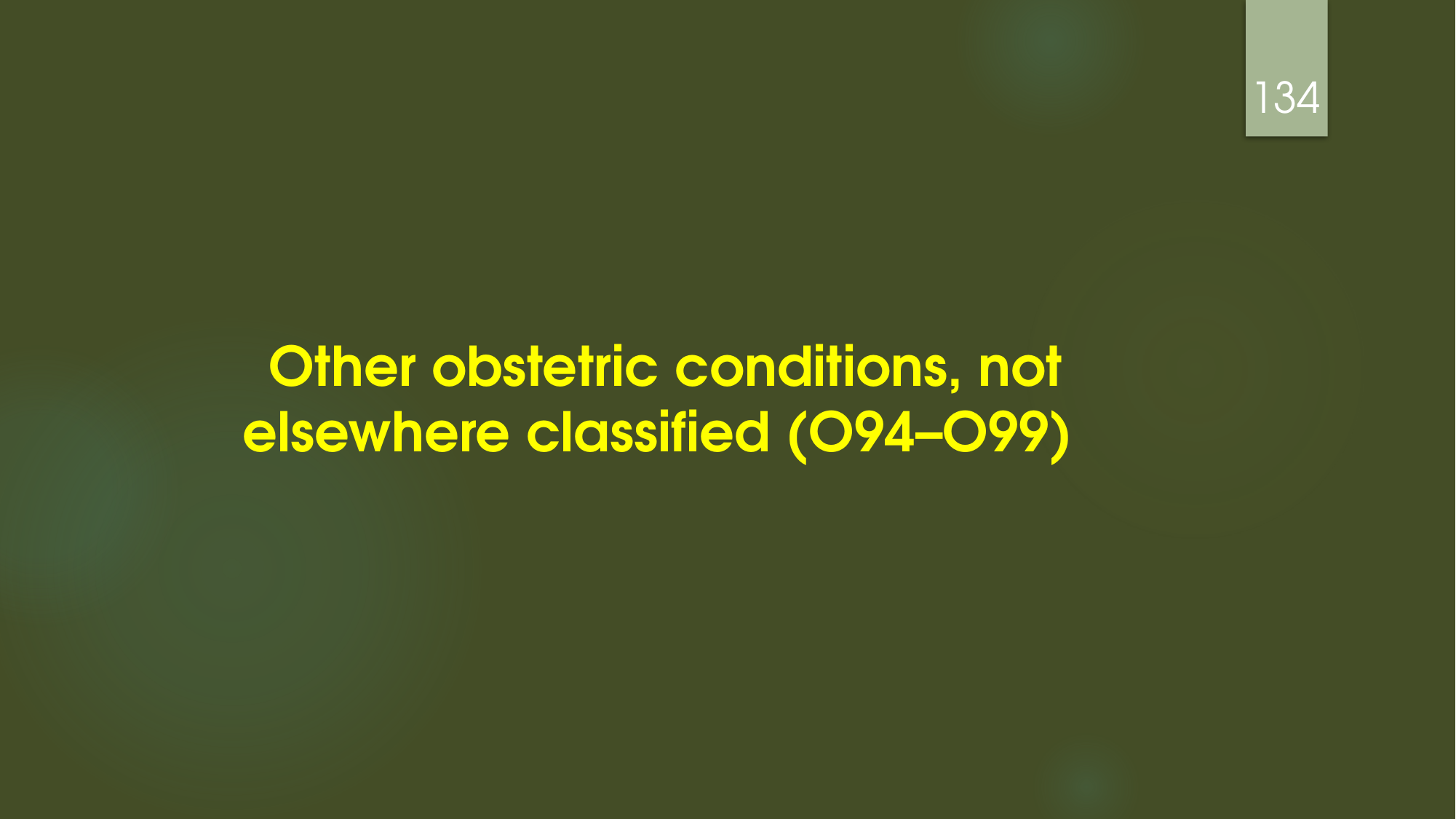

134

Other obstetric conditions, not elsewhere classified (O94–O99)